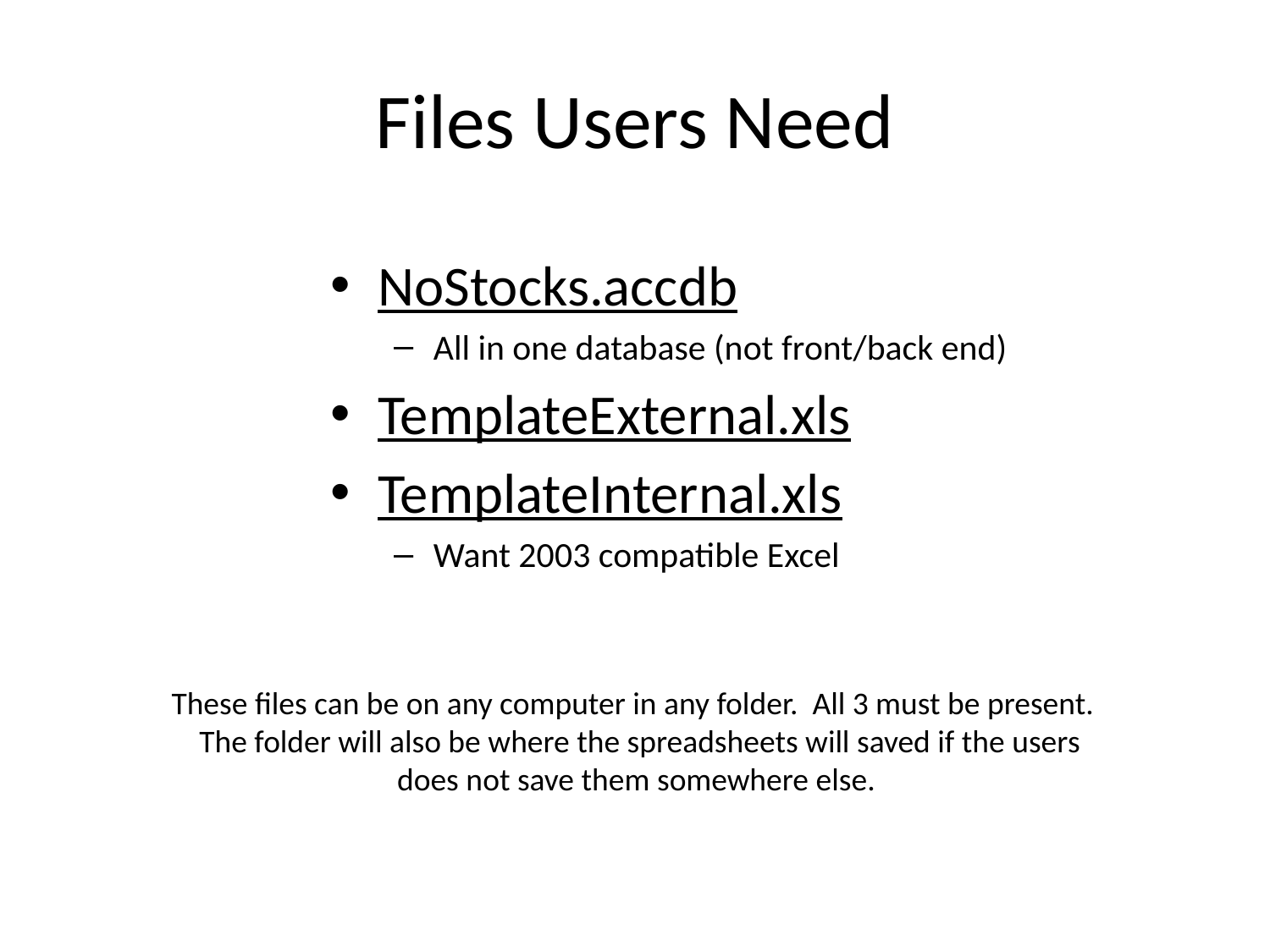

# Files Users Need
NoStocks.accdb
All in one database (not front/back end)
TemplateExternal.xls
TemplateInternal.xls
Want 2003 compatible Excel

These files can be on any computer in any folder.  All 3 must be present.   The folder will also be where the spreadsheets will saved if the users does not save them somewhere else.